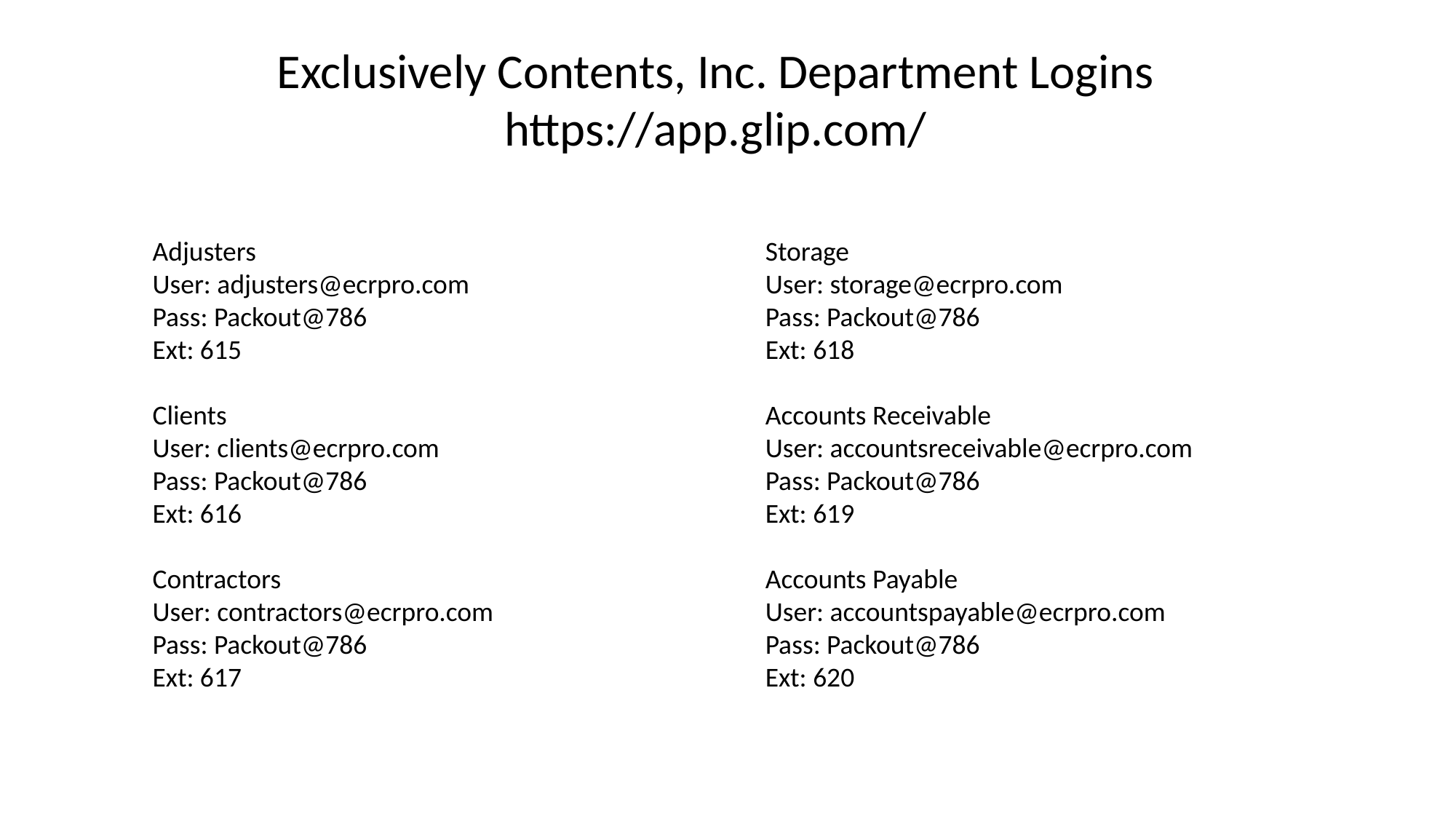

Exclusively Contents, Inc. Department Logins
https://app.glip.com/
Adjusters
User: adjusters@ecrpro.com
Pass: Packout@786
Ext: 615

Clients
User: clients@ecrpro.com
Pass: Packout@786
Ext: 616

Contractors
User: contractors@ecrpro.com
Pass: Packout@786
Ext: 617

Storage
User: storage@ecrpro.com
Pass: Packout@786
Ext: 618

Accounts Receivable
User: accountsreceivable@ecrpro.com
Pass: Packout@786
Ext: 619

Accounts Payable
User: accountspayable@ecrpro.com
Pass: Packout@786
Ext: 620